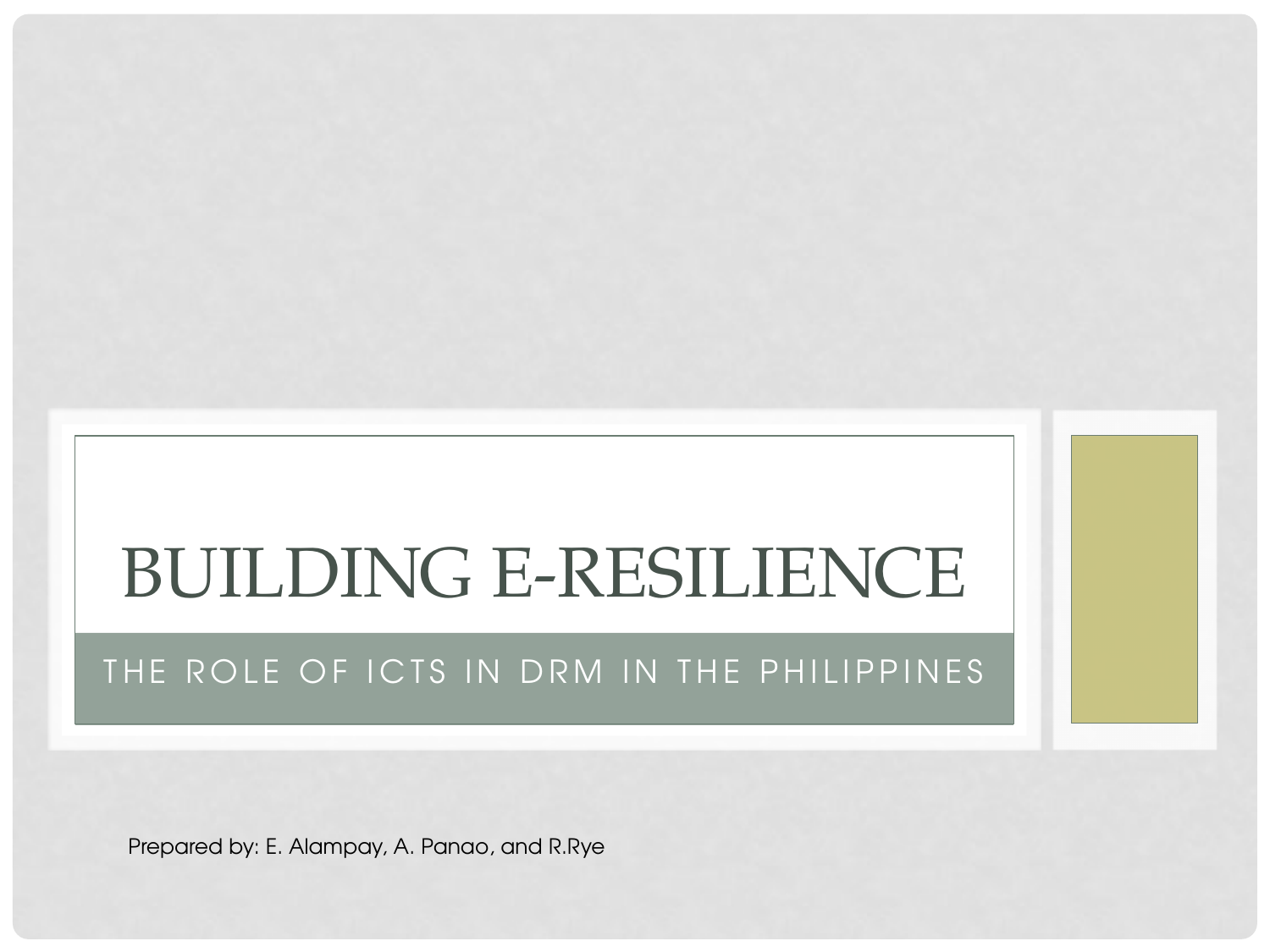

# Building e-resilience
The role of ICTs in DRM in the PHILIPPINES
Prepared by: E. Alampay, A. Panao, and R.Rye